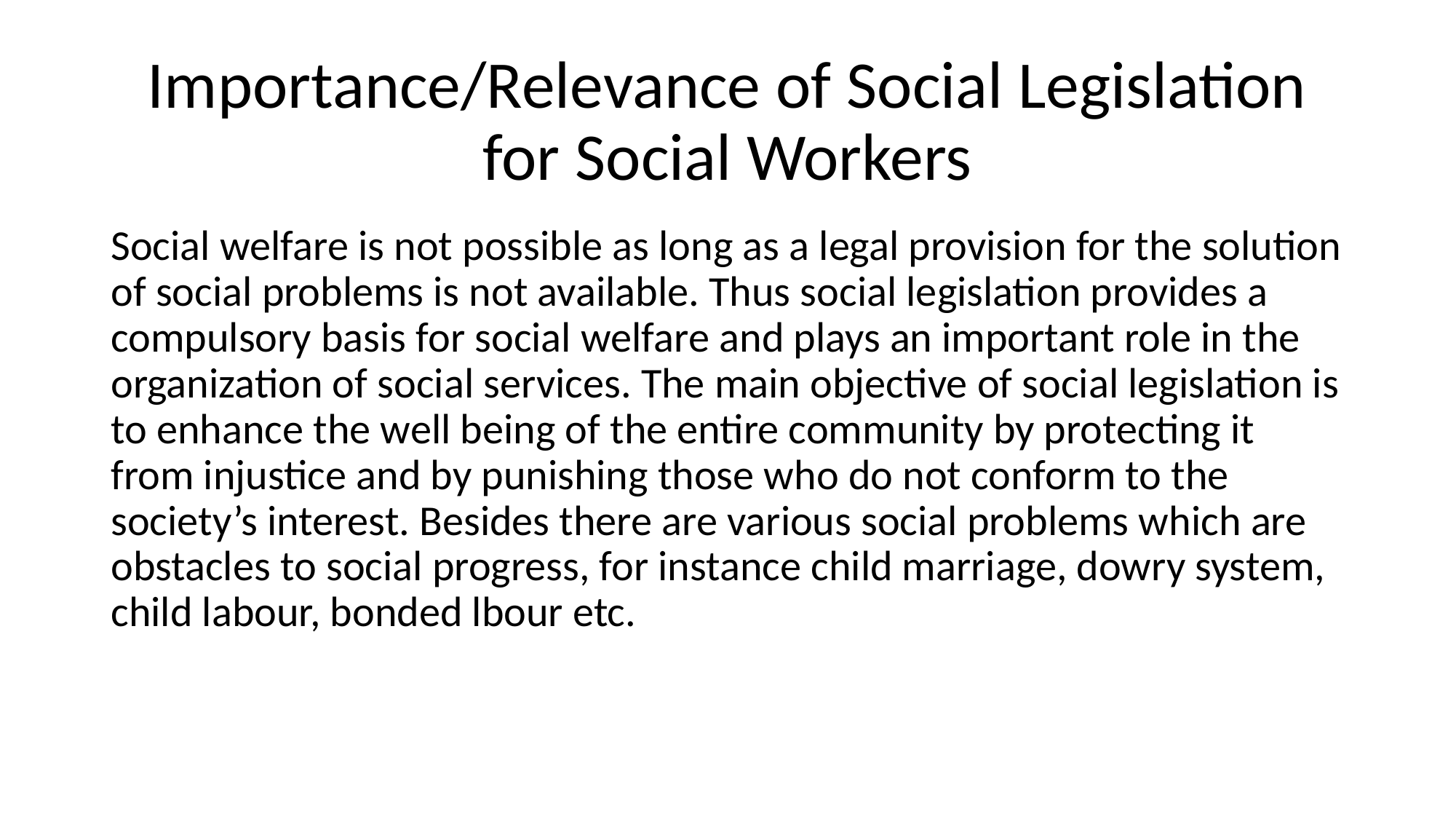

# Importance/Relevance of Social Legislation for Social Workers
Social welfare is not possible as long as a legal provision for the solution of social problems is not available. Thus social legislation provides a compulsory basis for social welfare and plays an important role in the organization of social services. The main objective of social legislation is to enhance the well being of the entire community by protecting it from injustice and by punishing those who do not conform to the society’s interest. Besides there are various social problems which are obstacles to social progress, for instance child marriage, dowry system, child labour, bonded lbour etc.